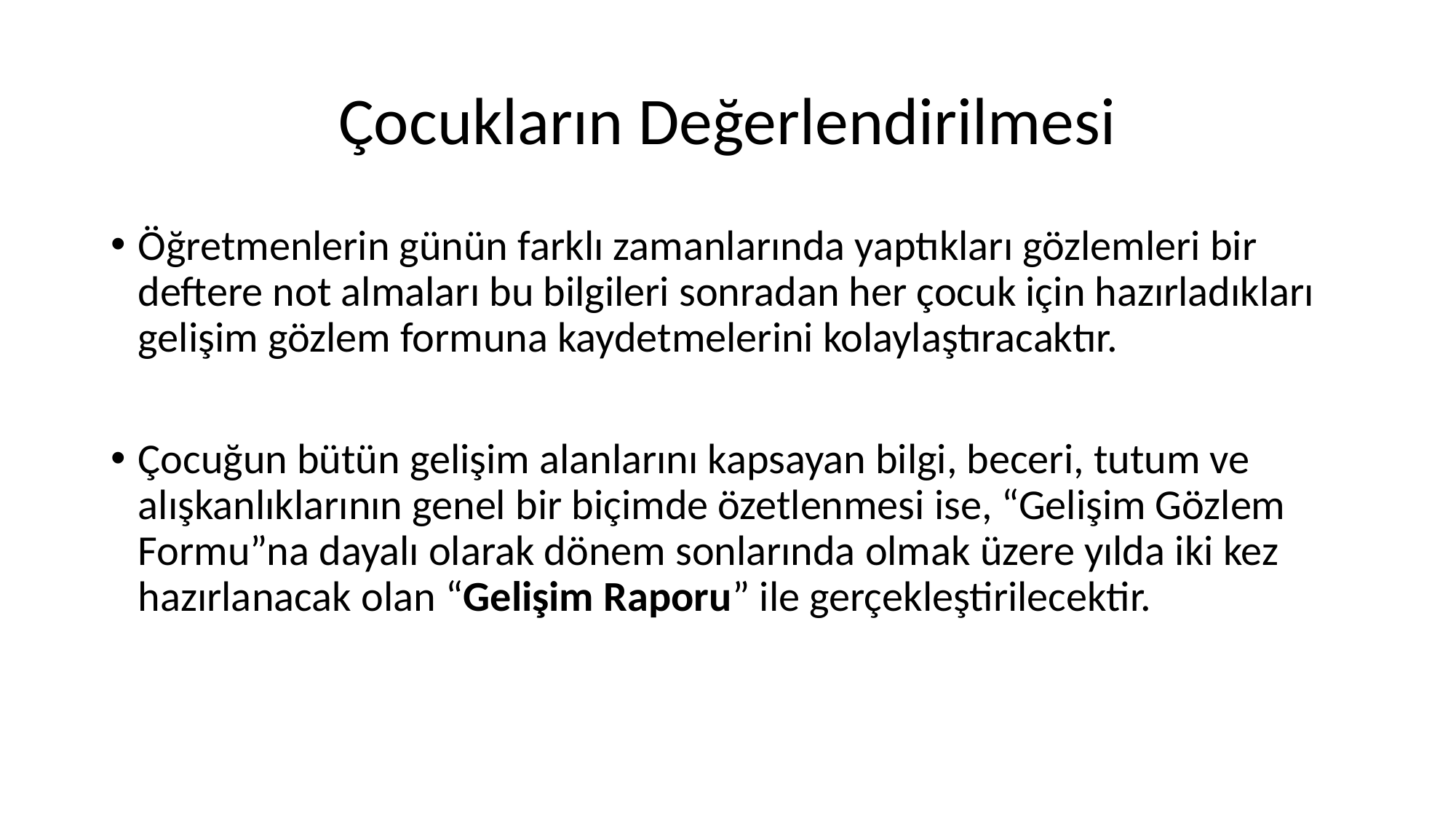

# Çocukların Değerlendirilmesi
Öğretmenlerin günün farklı zamanlarında yaptıkları gözlemleri bir deftere not almaları bu bilgileri sonradan her çocuk için hazırladıkları gelişim gözlem formuna kaydetmelerini kolaylaştıracaktır.

Çocuğun bütün gelişim alanlarını kapsayan bilgi, beceri, tutum ve alışkanlıklarının genel bir biçimde özetlenmesi ise, “Gelişim Gözlem Formu”na dayalı olarak dönem sonlarında olmak üzere yılda iki kez hazırlanacak olan “Gelişim Raporu” ile gerçekleştirilecektir.